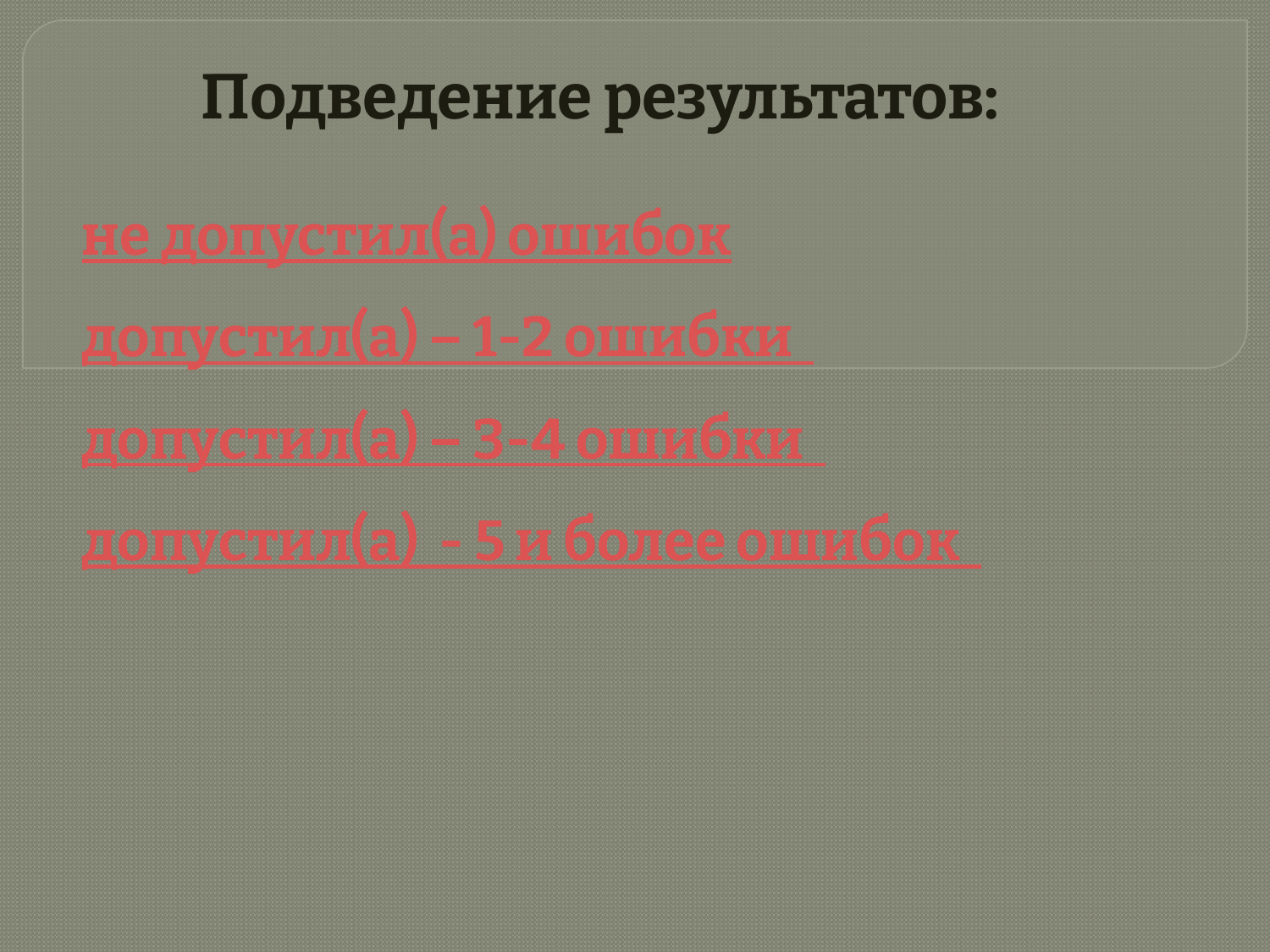

Подведение результатов:
не допустил(а) ошибок
допустил(а) – 1-2 ошибки
допустил(а) – 3-4 ошибки
допустил(а)  - 5 и более ошибок